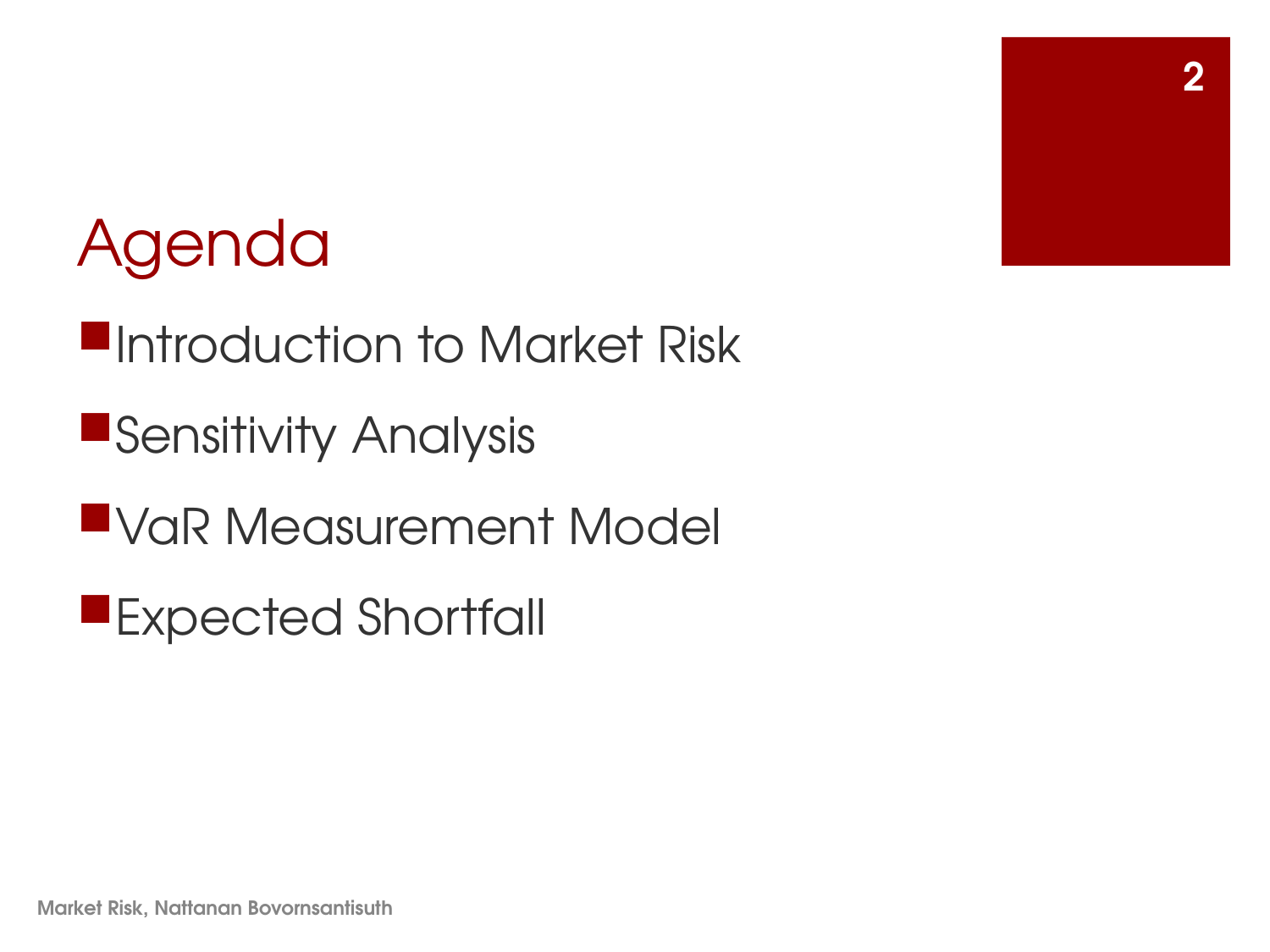

2
# Agenda
Introduction to Market Risk
Sensitivity Analysis
VaR Measurement Model
Expected Shortfall

Market Risk, Nattanan Bovornsantisuth